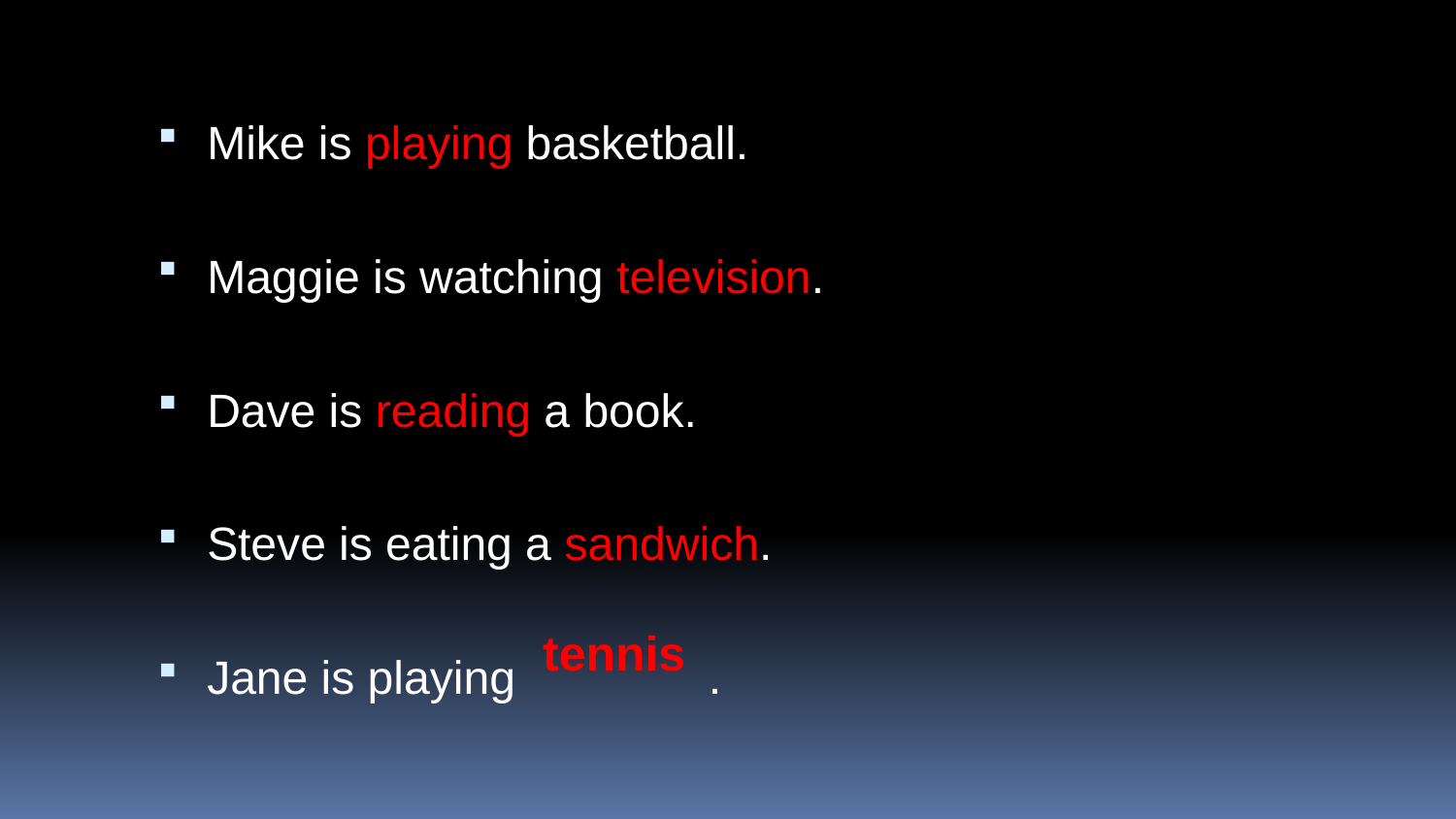

Mike is playing basketball.

Maggie is watching television.

Dave is reading a book.

Steve is eating a sandwich.

Jane is playing               .

tennis